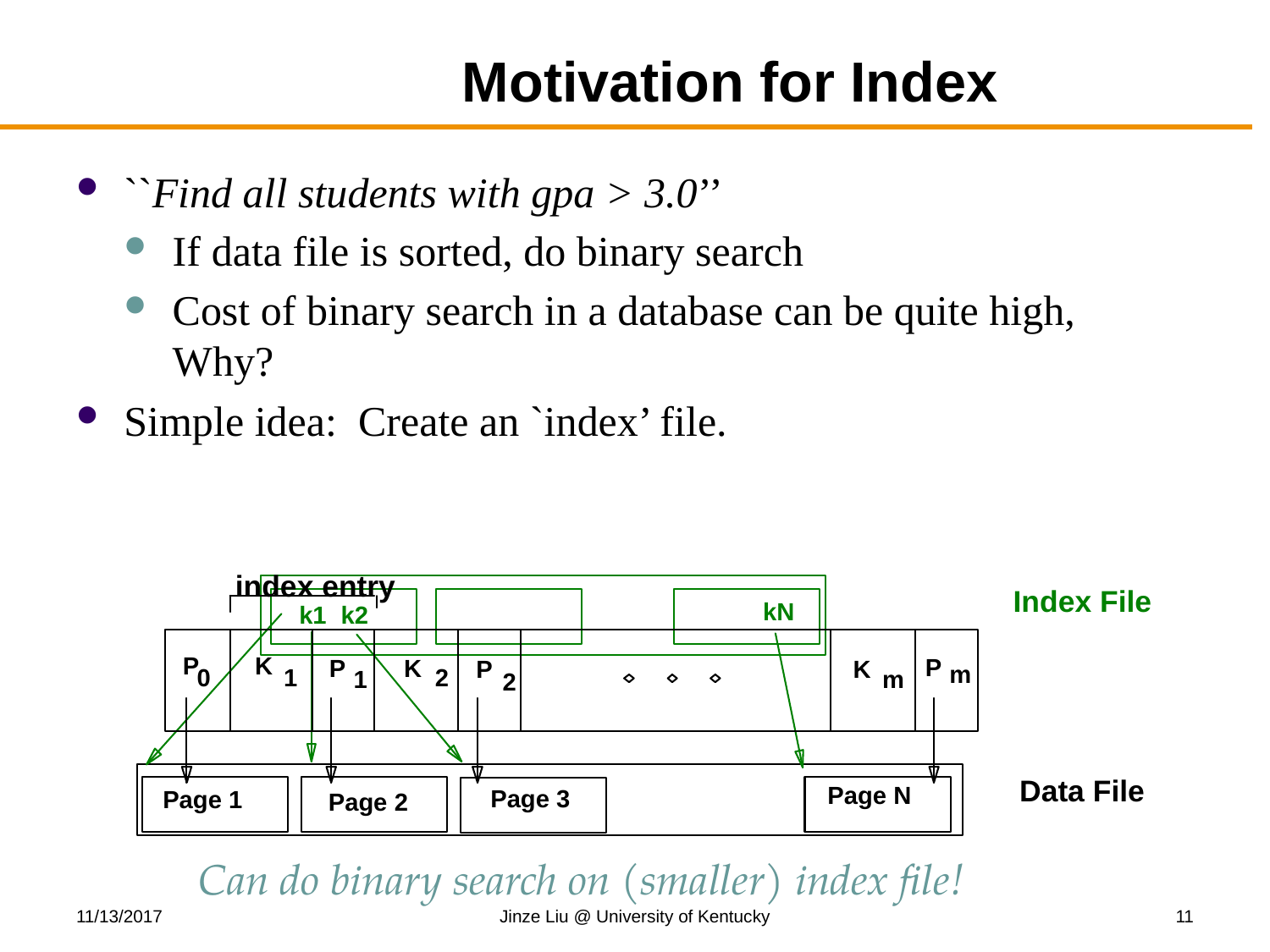

# Motivation for Index
``Find all students with gpa > 3.0’’
If data file is sorted, do binary search
Cost of binary search in a database can be quite high, Why?
Simple idea:  Create an `index’ file.

index entry

P
K
P
P
K
P
K
m
2
0
1
m
1
2

Index File

kN
k2
k1

Data File
Page N

Page 3

Page 1
Page 2
Can do binary search on (smaller) index file!

11/13/2017
Jinze Liu @ University of Kentucky
11